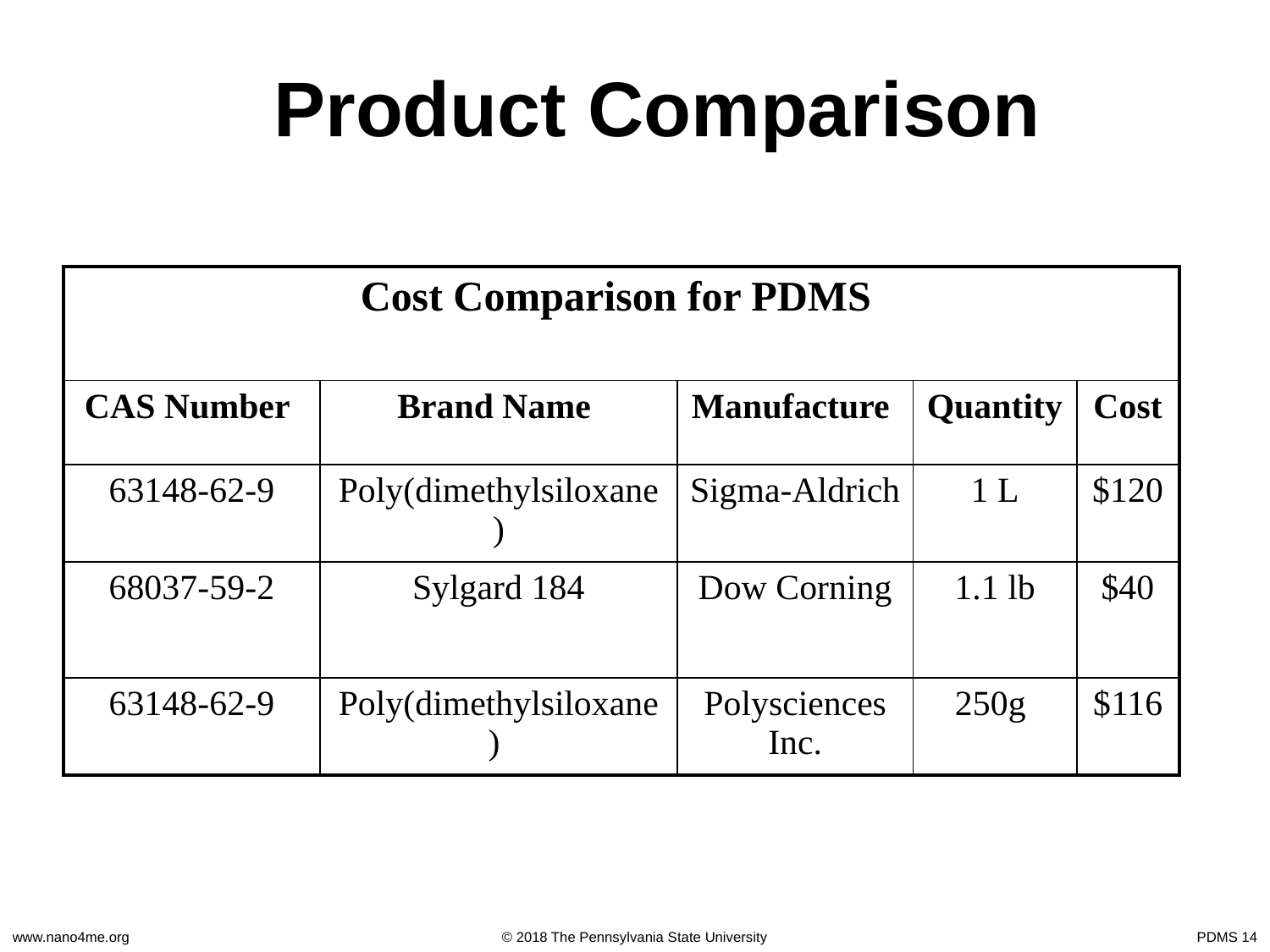

Product Comparison
| Cost Comparison for PDMS |  |  |  |  |
| --- | --- | --- | --- | --- |
| CAS Number | Brand Name | Manufacture | Quantity | Cost |
| 63148-62-9 | Poly(dimethylsiloxane) | Sigma-Aldrich | 1 L | $120 |
| 68037-59-2 | Sylgard 184 | Dow Corning | 1.1 lb | $40 |
| 63148-62-9 | Poly(dimethylsiloxane) | Polysciences Inc. | 250g | $116 |